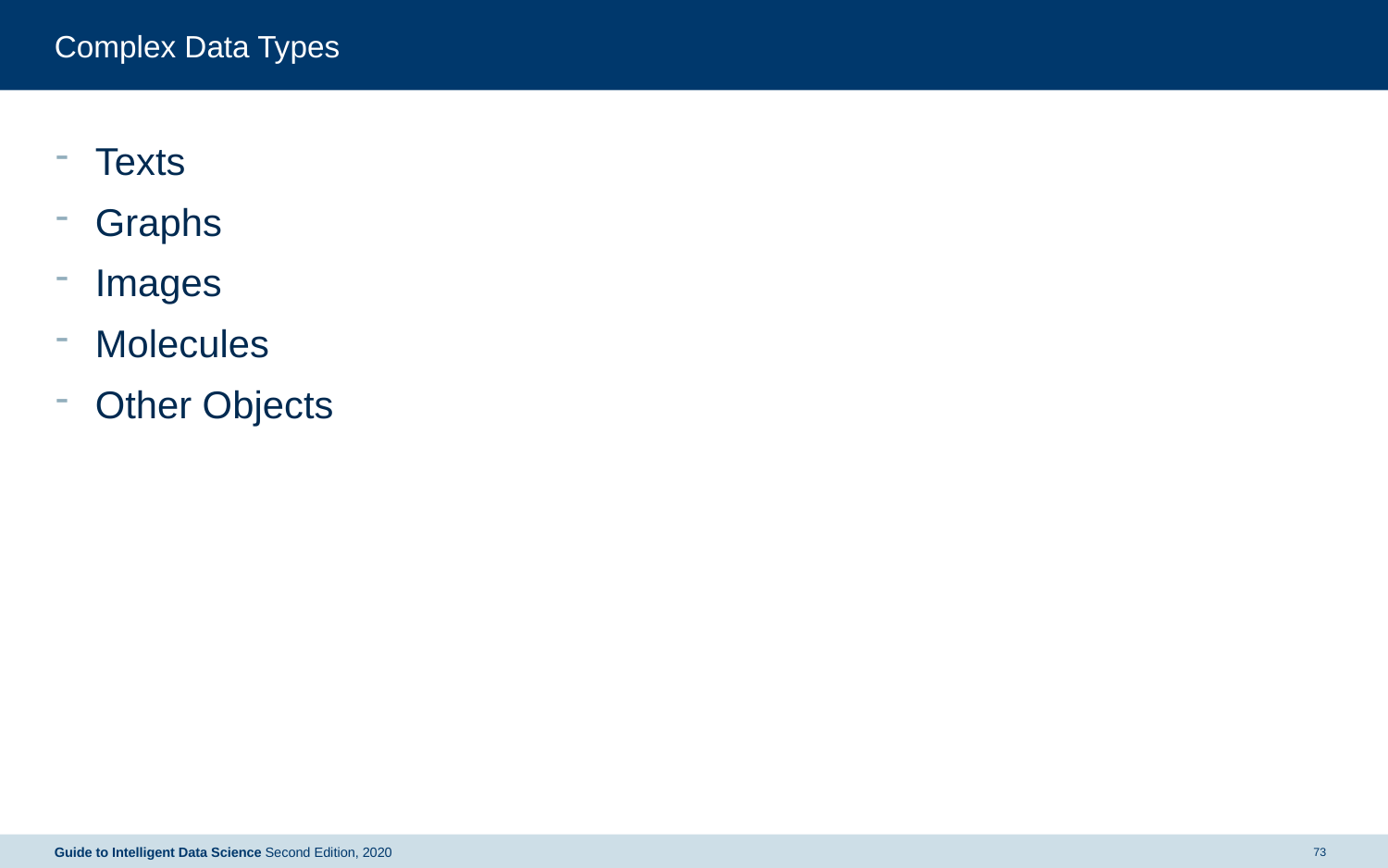

# Complex Data Types
Texts
Graphs
Images
Molecules
Other Objects
Guide to Intelligent Data Science Second Edition, 2020
73